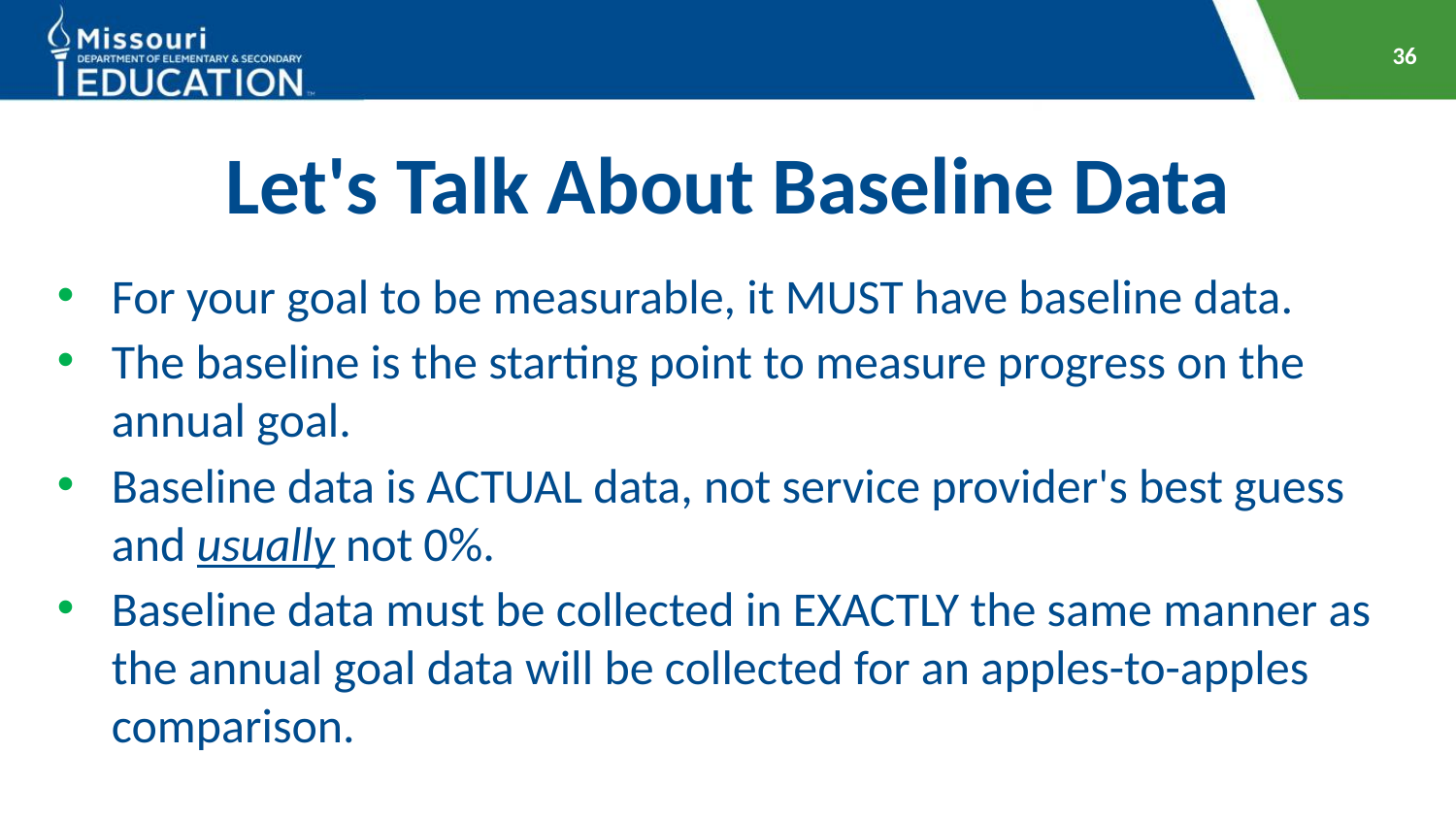

36
# Let's Talk About Baseline Data
For your goal to be measurable, it MUST have baseline data.
The baseline is the starting point to measure progress on the annual goal.
Baseline data is ACTUAL data, not service provider's best guess and usually not 0%.
Baseline data must be collected in EXACTLY the same manner as the annual goal data will be collected for an apples-to-apples comparison.